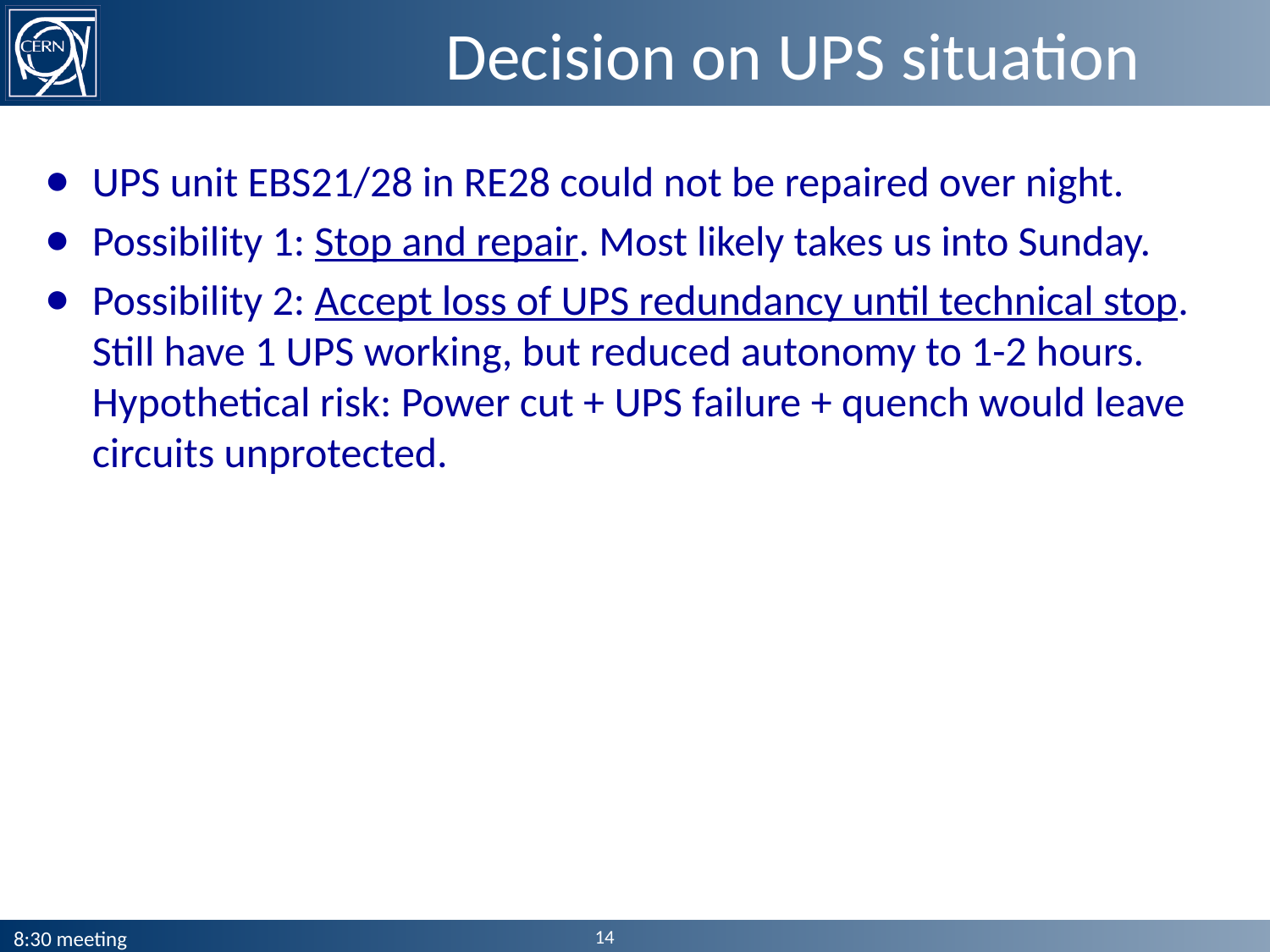

# Decision on UPS situation
UPS unit EBS21/28 in RE28 could not be repaired over night.
Possibility 1: Stop and repair. Most likely takes us into Sunday.
Possibility 2: Accept loss of UPS redundancy until technical stop. Still have 1 UPS working, but reduced autonomy to 1-2 hours. Hypothetical risk: Power cut + UPS failure + quench would leave circuits unprotected.
14
8:30 meeting